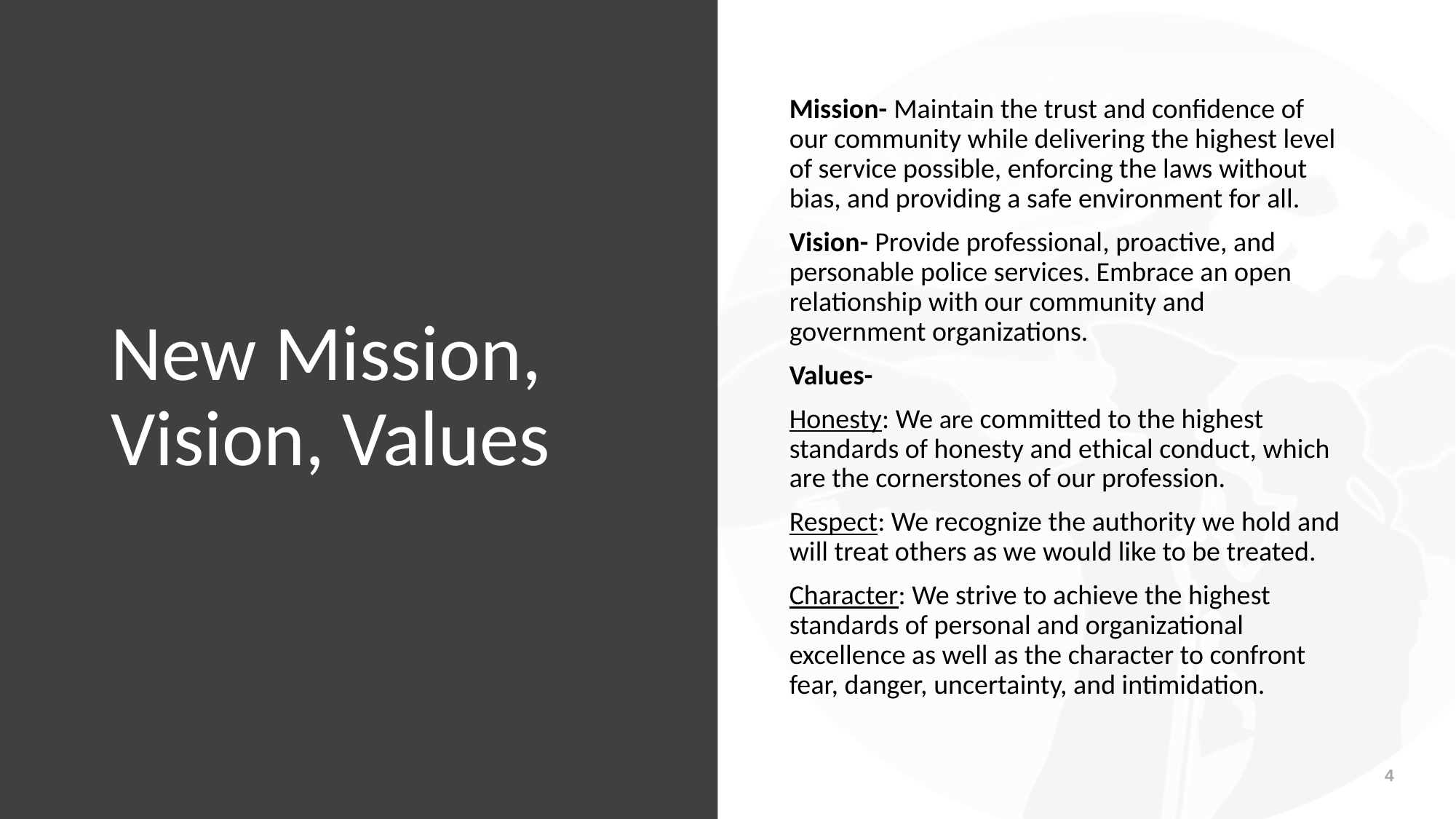

# New Mission, Vision, Values
Mission- Maintain the trust and confidence of our community while delivering the highest level of service possible, enforcing the laws without bias, and providing a safe environment for all.
Vision- Provide professional, proactive, and personable police services. Embrace an open relationship with our community and government organizations.
Values-
Honesty: We are committed to the highest standards of honesty and ethical conduct, which are the cornerstones of our profession.
Respect: We recognize the authority we hold and will treat others as we would like to be treated.
Character: We strive to achieve the highest standards of personal and organizational excellence as well as the character to confront fear, danger, uncertainty, and intimidation.